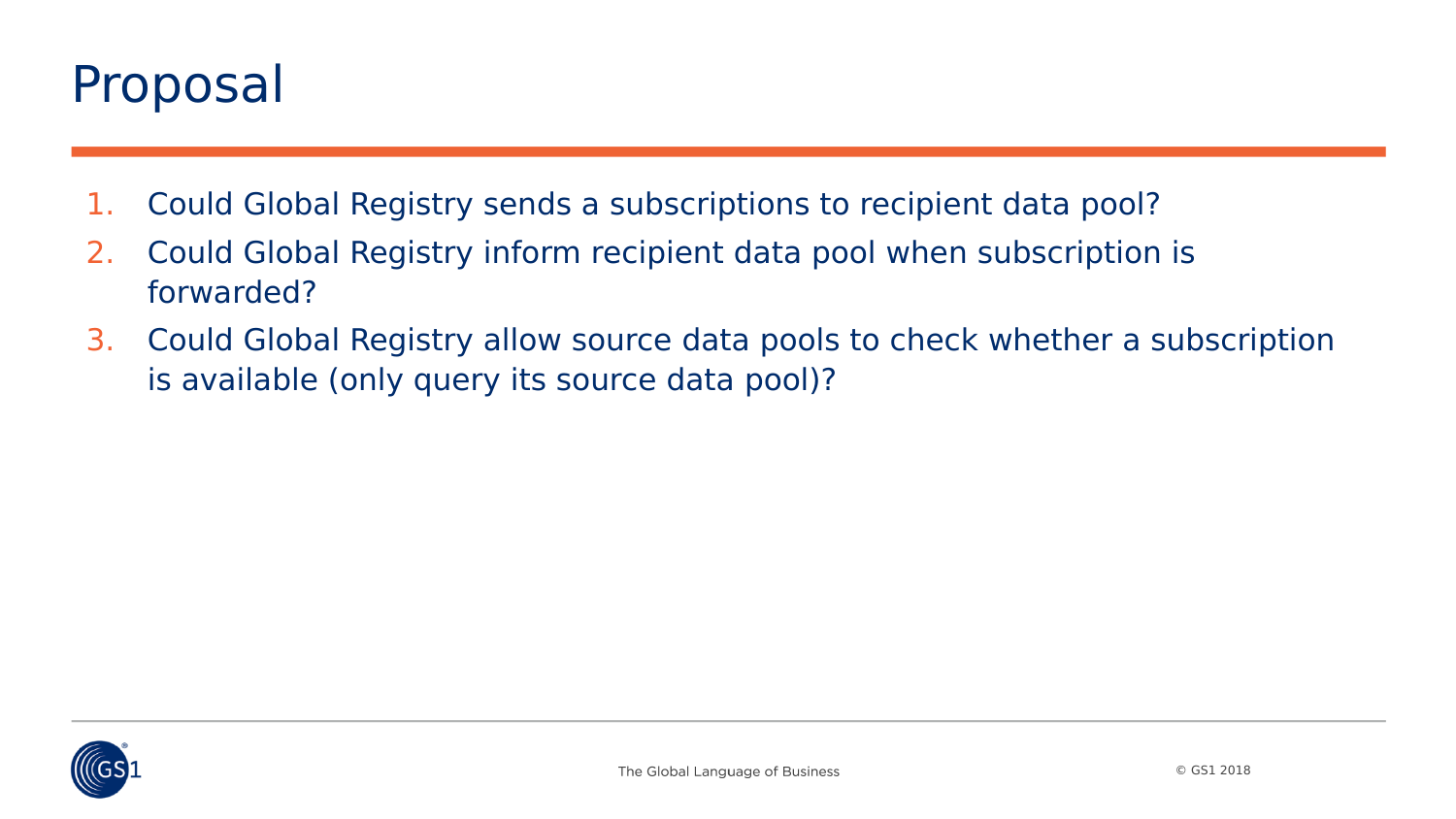

# Proposal
Could Global Registry sends a subscriptions to recipient data pool?
Could Global Registry inform recipient data pool when subscription is forwarded?
Could Global Registry allow source data pools to check whether a subscription is available (only query its source data pool)?